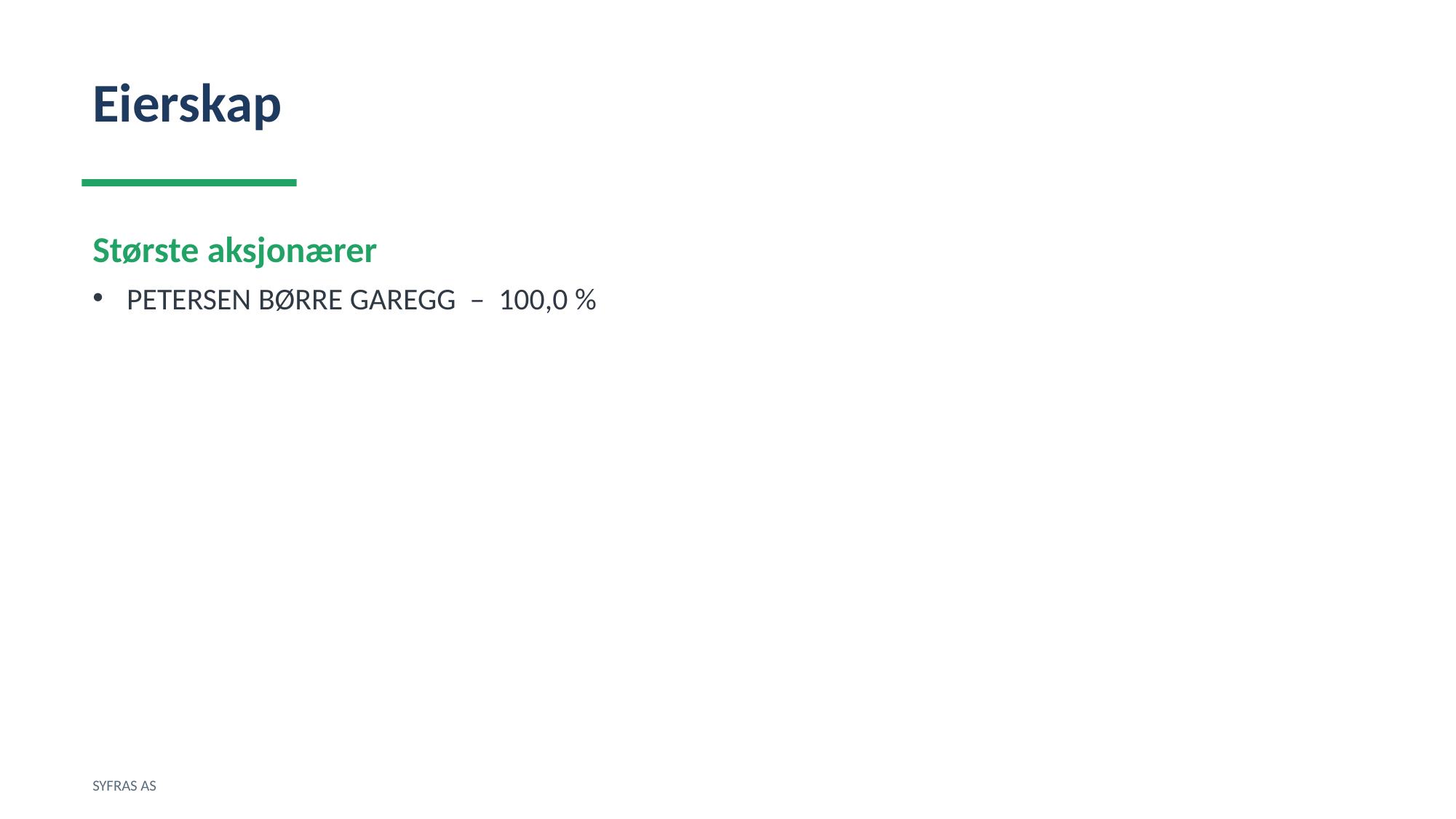

Eierskap

Største aksjonærer
PETERSEN BØRRE GAREGG  –  100,0 %
SYFRAS AS